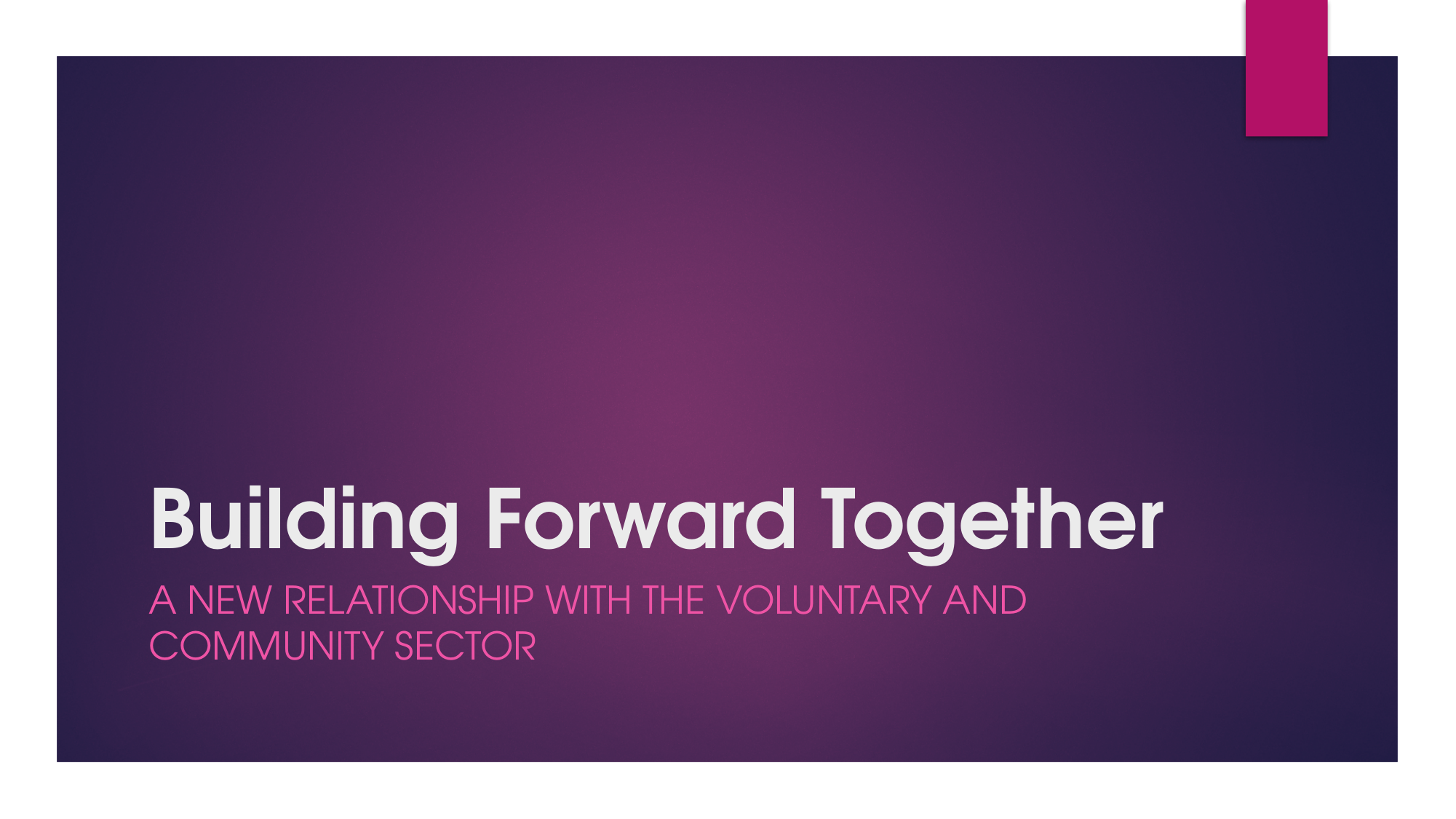

# Building Forward Together
A New Relationship with the Voluntary and Community Sector